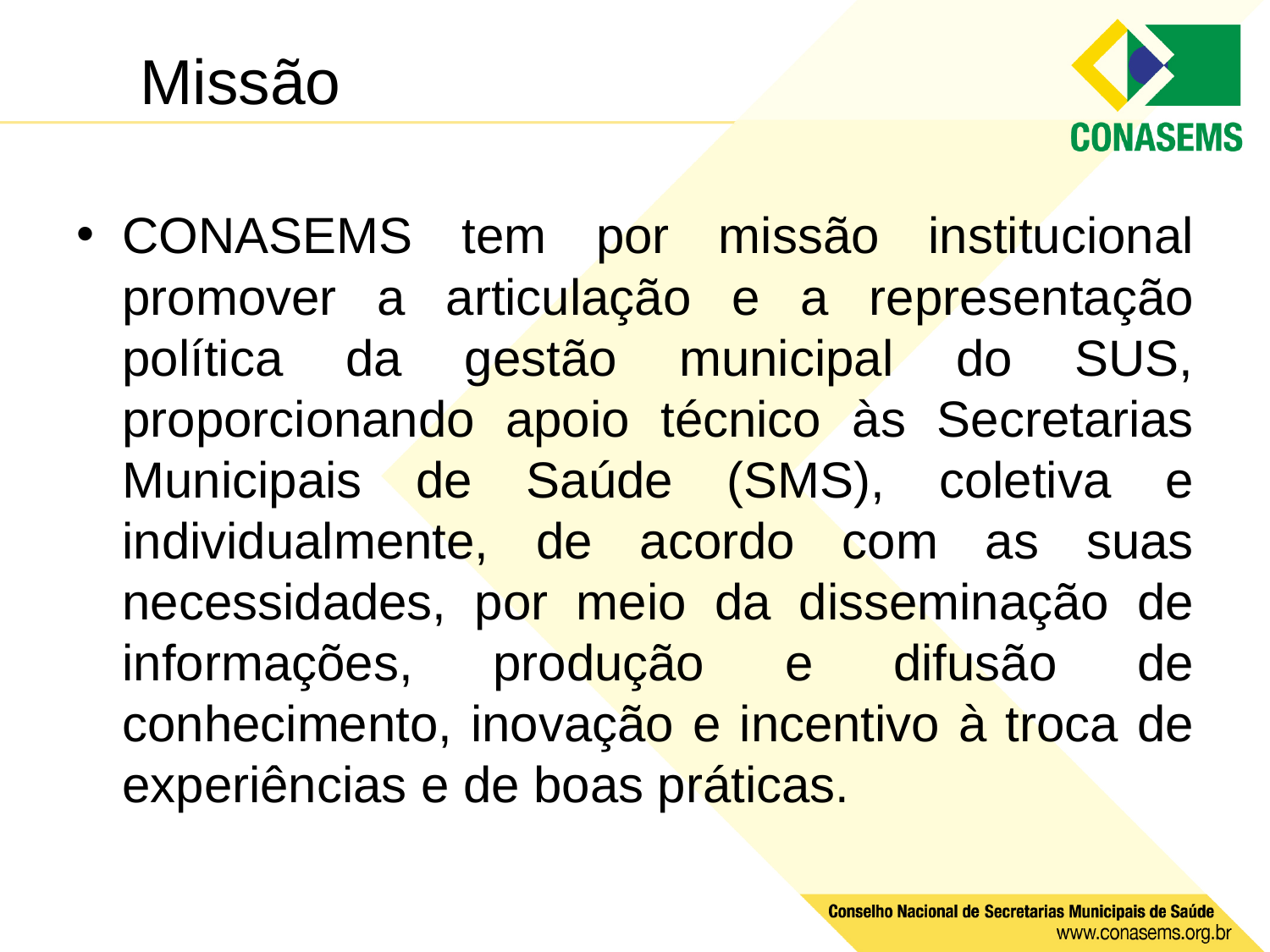

# Missão
CONASEMS tem por missão institucional promover a articulação e a representação política da gestão municipal do SUS, proporcionando apoio técnico às Secretarias Municipais de Saúde (SMS), coletiva e individualmente, de acordo com as suas necessidades, por meio da disseminação de informações, produção e difusão de conhecimento, inovação e incentivo à troca de experiências e de boas práticas.